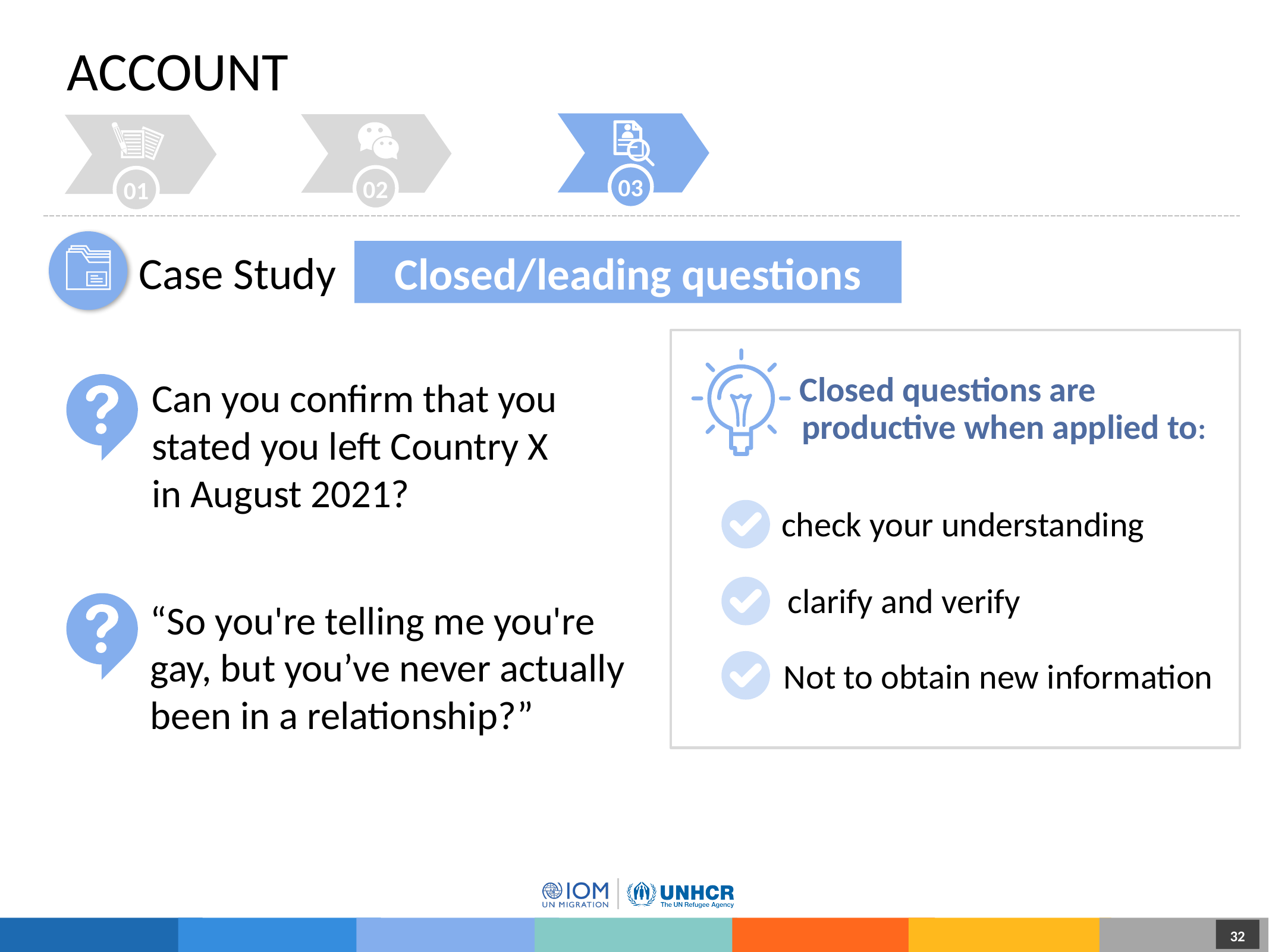

# ACCOUNT

03

02

01

Case Study
Closed/leading questions

Closed questions are
productive when applied to:
Can you confirm that you stated you left Country X in August 2021?

check your understanding
“So you're telling me you're gay, but you’ve never actually been in a relationship?”

clarify and verify

Not to obtain new information
32